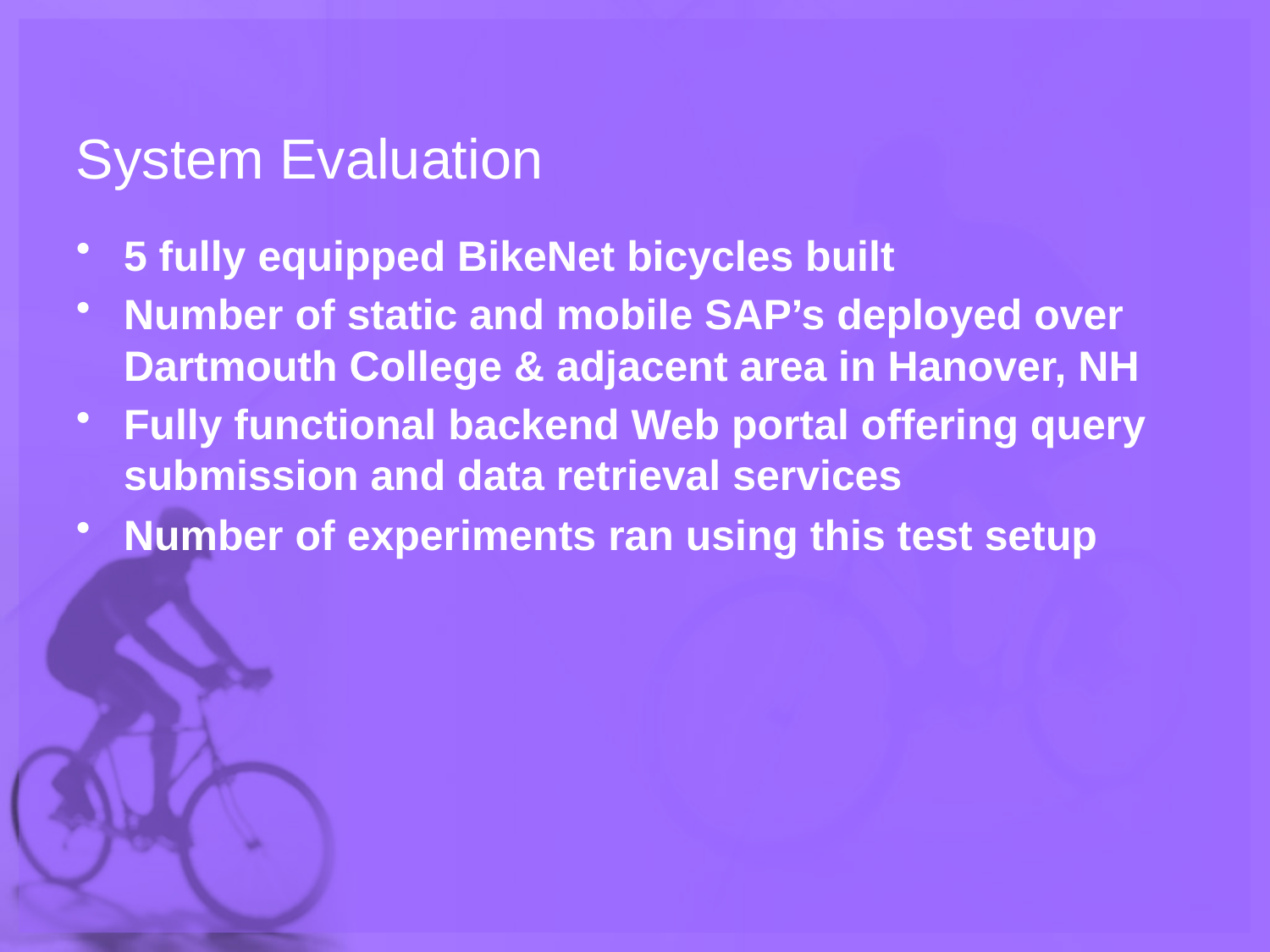

# System Evaluation
5 fully equipped BikeNet bicycles built
Number of static and mobile SAP’s deployed over Dartmouth College & adjacent area in Hanover, NH
Fully functional backend Web portal offering query  submission and data retrieval services
Number of experiments ran using this test setup